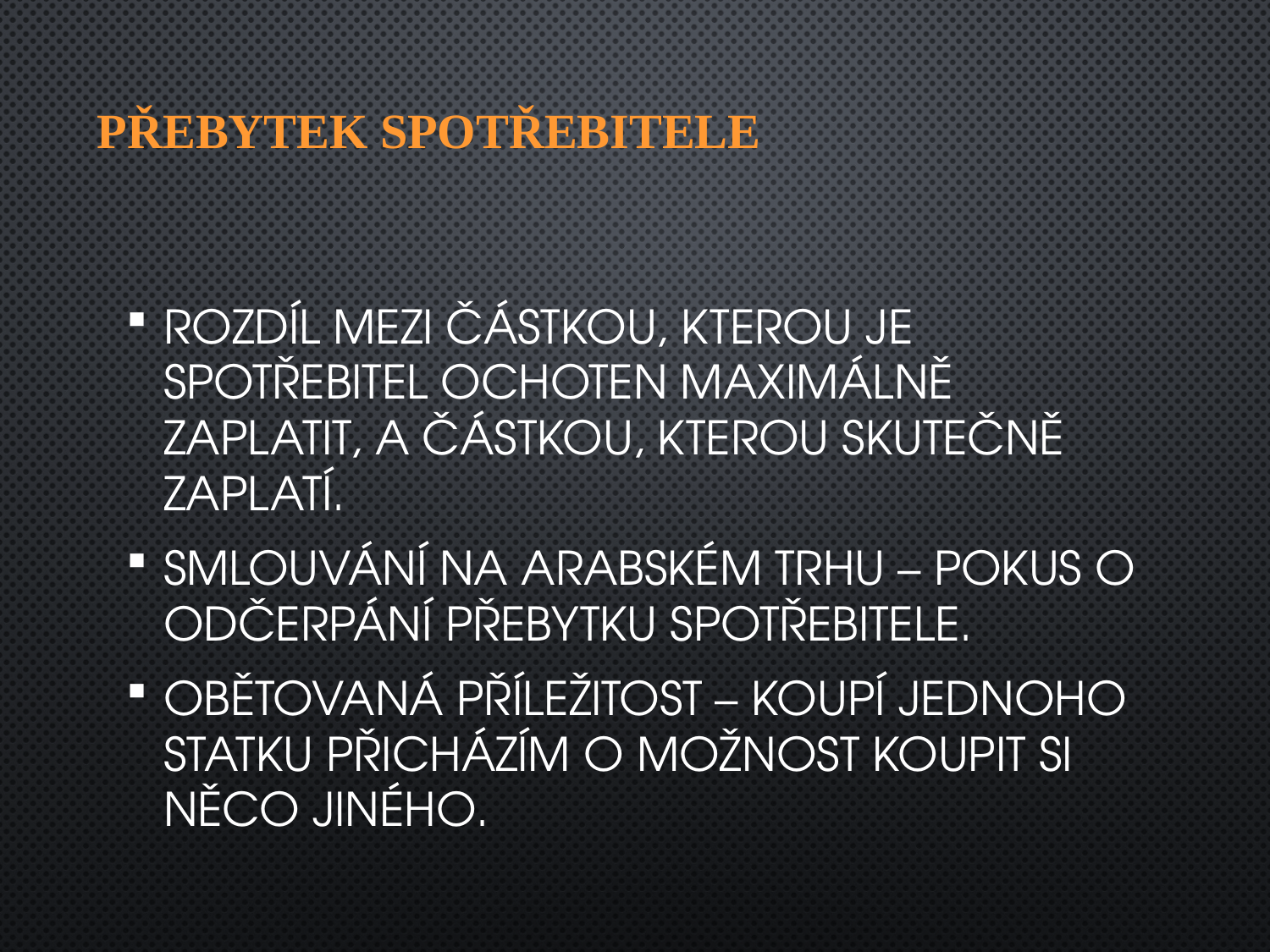

# Přebytek spotřebitele

Rozdíl mezi částkou, kterou je spotřebitel ochoten maximálně zaplatit, a částkou, kterou skutečně zaplatí.
Smlouvání na arabském trhu – pokus o odčerpání přebytku spotřebitele.
Obětovaná příležitost – koupí jednoho statku přicházím o možnost koupit si něco jiného.